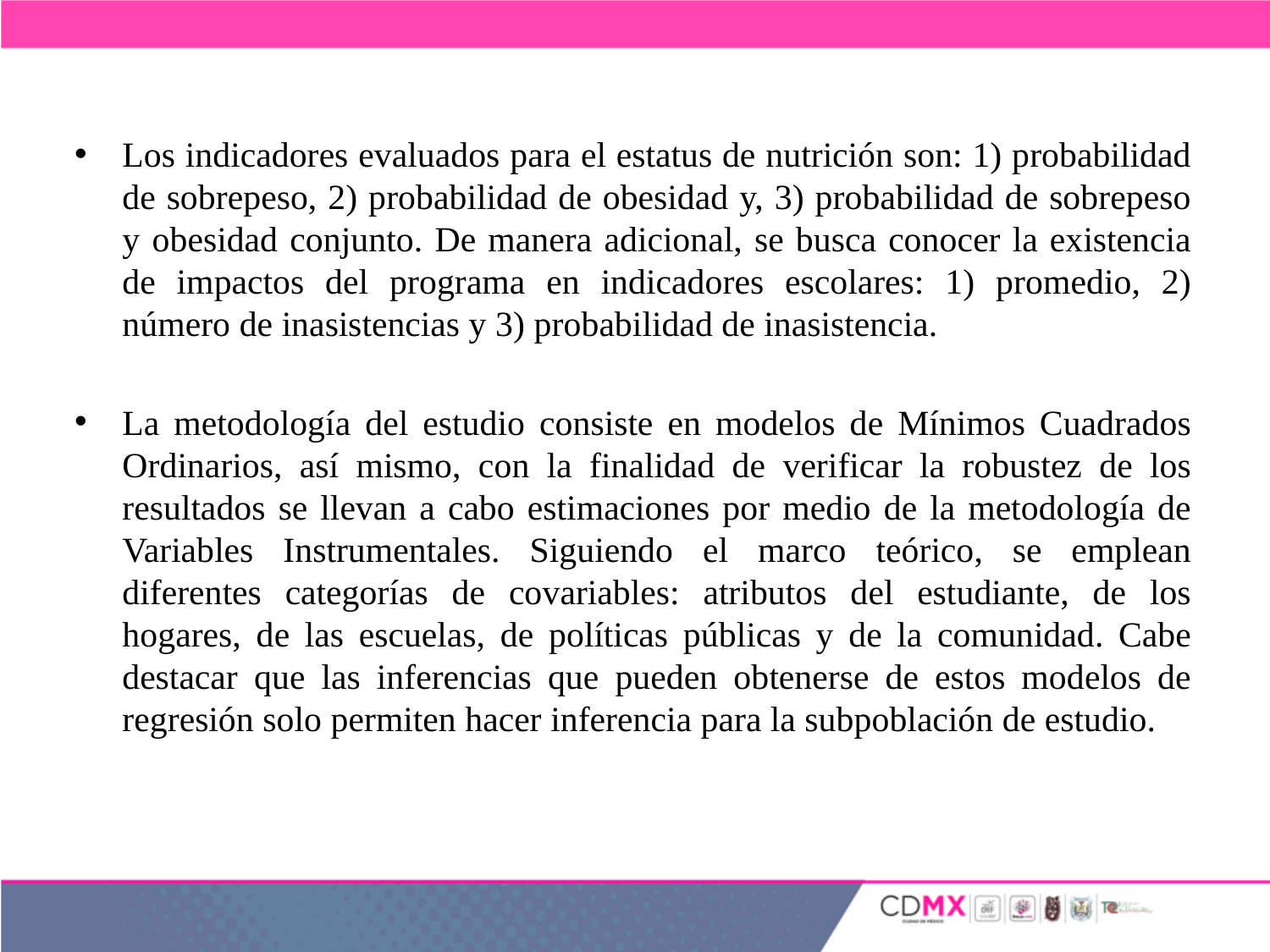

Los indicadores evaluados para el estatus de nutrición son: 1) probabilidad de sobrepeso, 2) probabilidad de obesidad y, 3) probabilidad de sobrepeso y obesidad conjunto. De manera adicional, se busca conocer la existencia de impactos del programa en indicadores escolares: 1) promedio, 2) número de inasistencias y 3) probabilidad de inasistencia.

La metodología del estudio consiste en modelos de Mínimos Cuadrados Ordinarios, así mismo, con la finalidad de verificar la robustez de los resultados se llevan a cabo estimaciones por medio de la metodología de Variables Instrumentales. Siguiendo el marco teórico, se emplean diferentes categorías de covariables: atributos del estudiante, de los hogares, de las escuelas, de políticas públicas y de la comunidad. Cabe destacar que las inferencias que pueden obtenerse de estos modelos de regresión solo permiten hacer inferencia para la subpoblación de estudio.